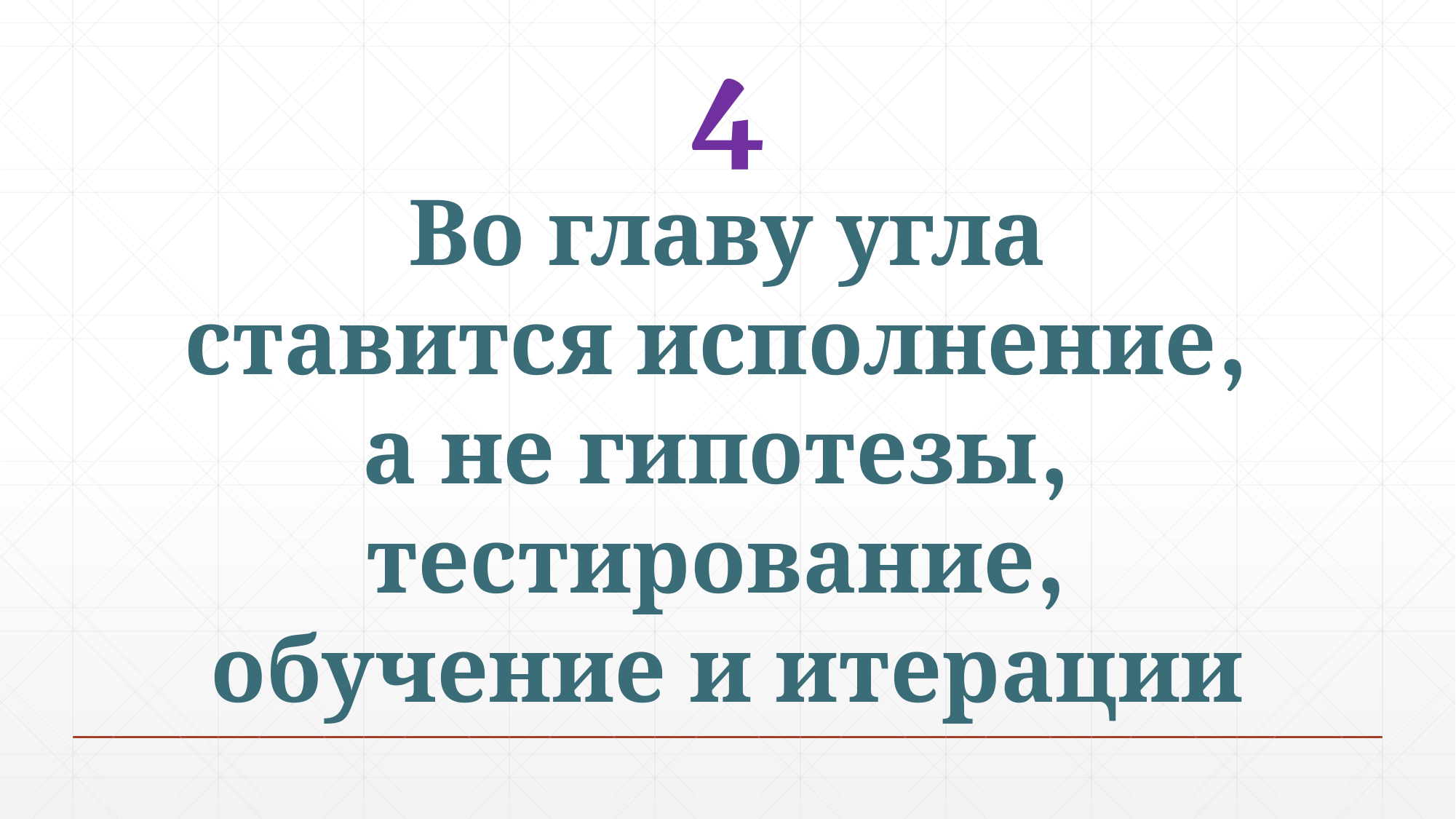

4
 Во главу угла
ставится исполнение,
а не гипотезы,
тестирование,
обучение и итерации